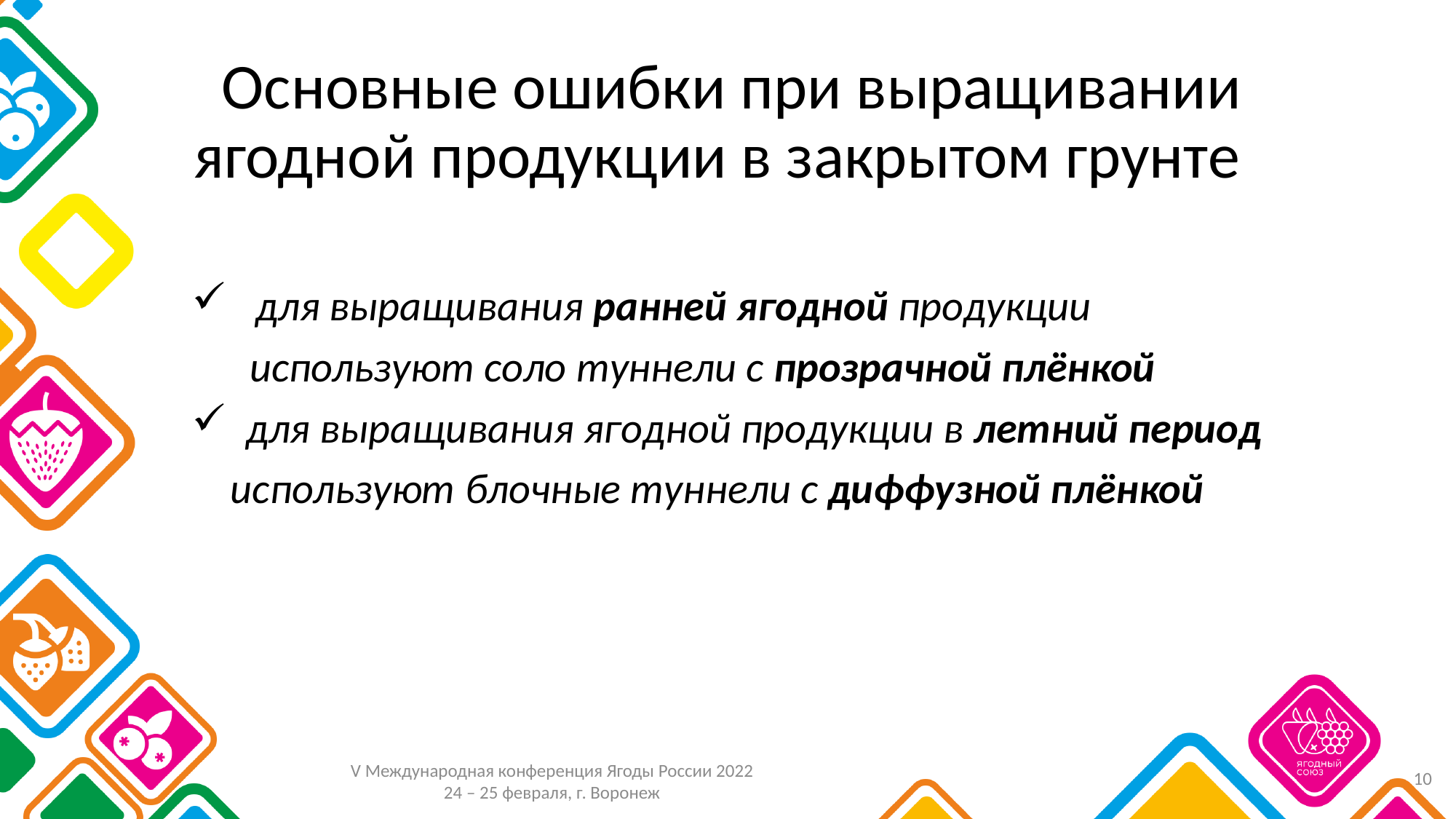

# Основные ошибки при выращивании ягодной продукции в закрытом грунте

   для выращивания ранней ягодной продукции
      используют соло туннели с прозрачной плёнкой
  для выращивания ягодной продукции в летний период
    используют блочные туннели с диффузной плёнкой

10
V Международная конференция Ягоды России 2022
24 – 25 февраля, г. Воронеж